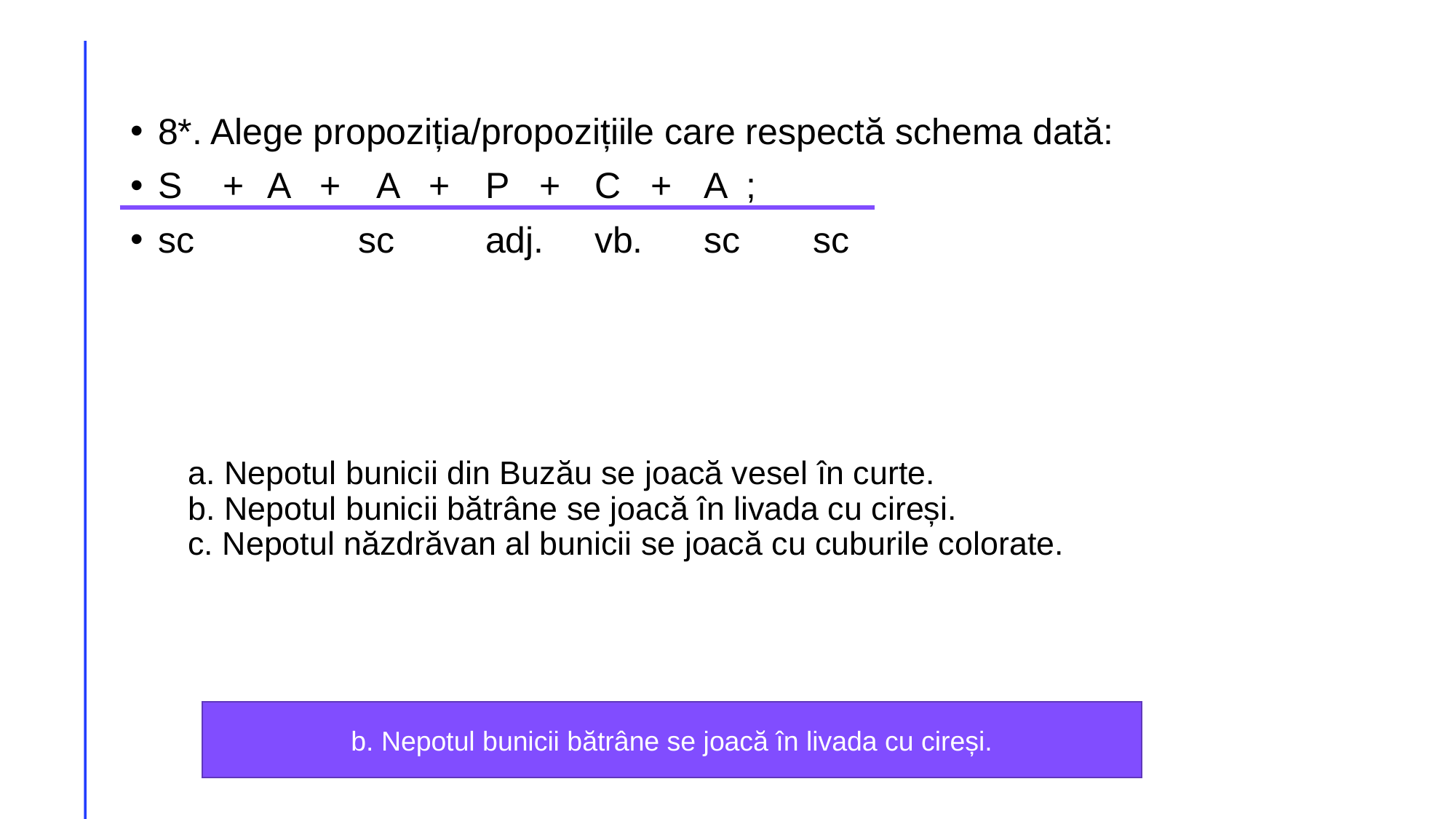

8*. Alege propoziția/propozițiile care respectă schema dată:
S    +	A   +	A   +	P   +	C   +	A  ;
sc	         sc	adj.	vb.	sc	sc
# a. Nepotul bunicii din Buzău se joacă vesel în curte. b. Nepotul bunicii bătrâne se joacă în livada cu cireși. c. Nepotul năzdrăvan al bunicii se joacă cu cuburile colorate.
b. Nepotul bunicii bătrâne se joacă în livada cu cireși.